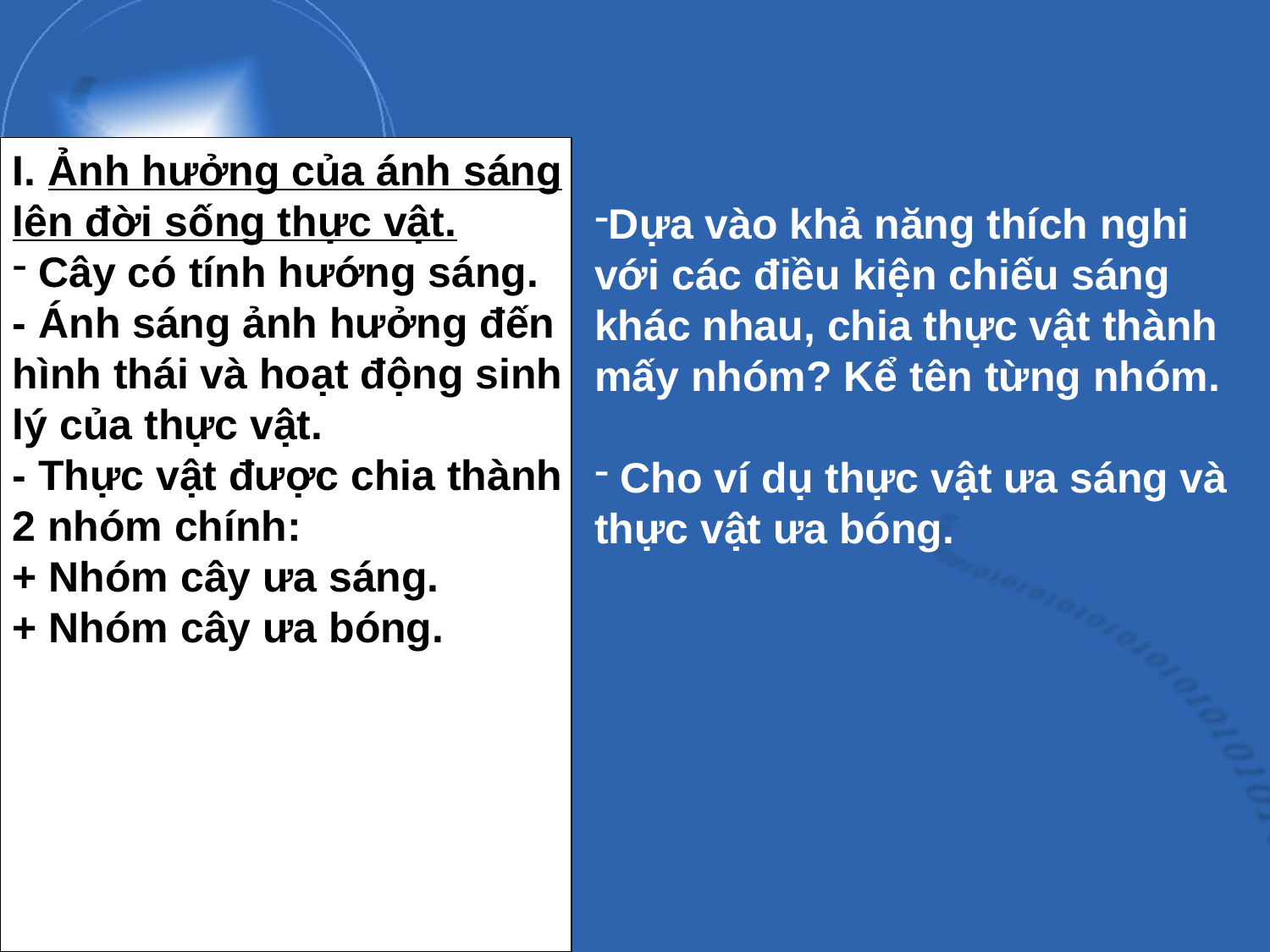

I. Ảnh hưởng của ánh sáng lên đời sống thực vật.
 Cây có tính hướng sáng.
- Ánh sáng ảnh hưởng đến hình thái và hoạt động sinh lý của thực vật.
- Thực vật được chia thành 2 nhóm chính:
+ Nhóm cây ưa sáng.
+ Nhóm cây ưa bóng.
Dựa vào khả năng thích nghi với các điều kiện chiếu sáng khác nhau, chia thực vật thành mấy nhóm? Kể tên từng nhóm.

 Cho ví dụ thực vật ưa sáng và thực vật ưa bóng.